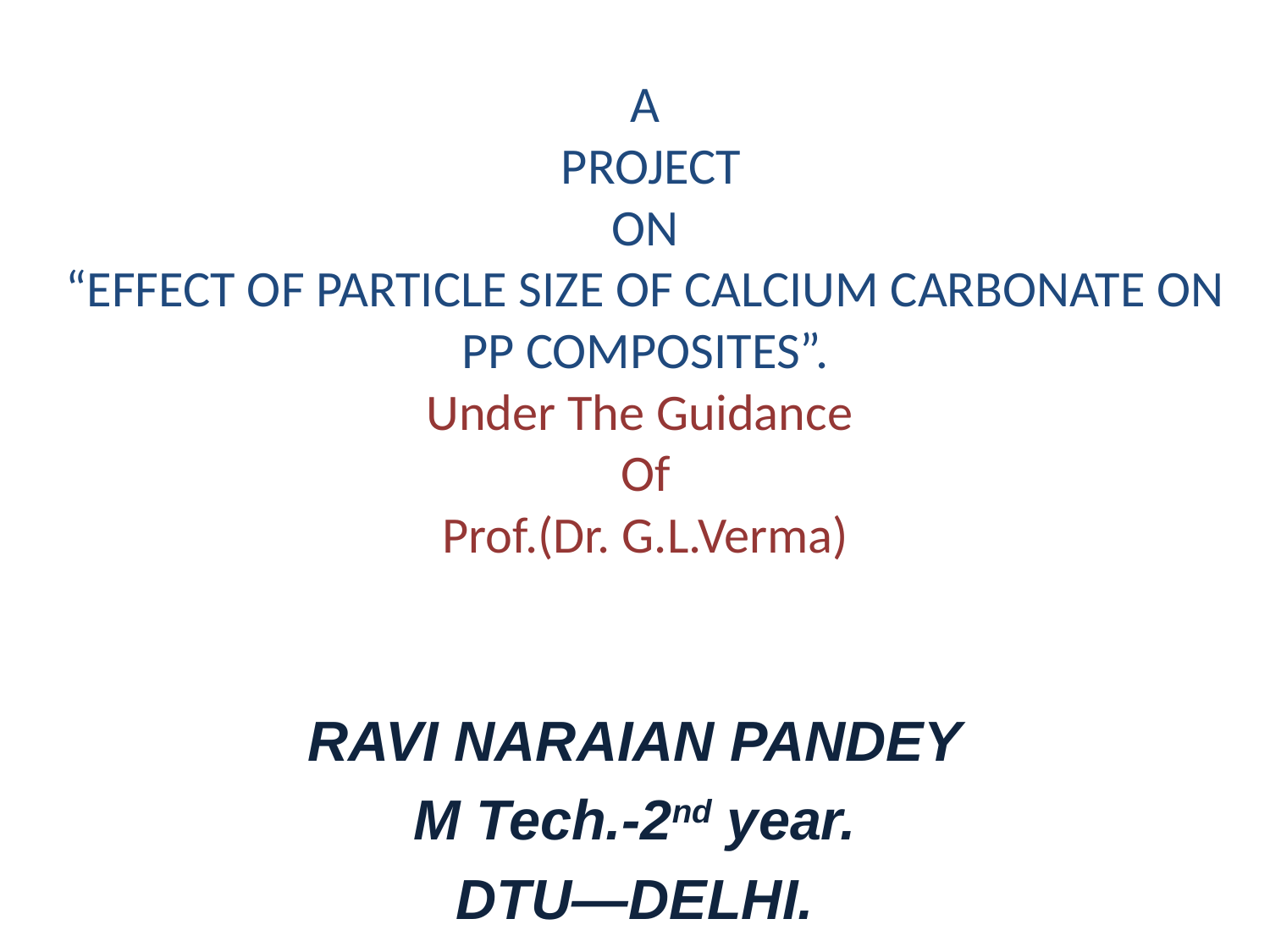

# A PROJECT ON “EFFECT OF PARTICLE SIZE OF CALCIUM CARBONATE ON PP COMPOSITES”. Under The Guidance Of Prof.(Dr. G.L.Verma)
RAVI NARAIAN PANDEY
M Tech.-2nd year.
DTU—DELHI.